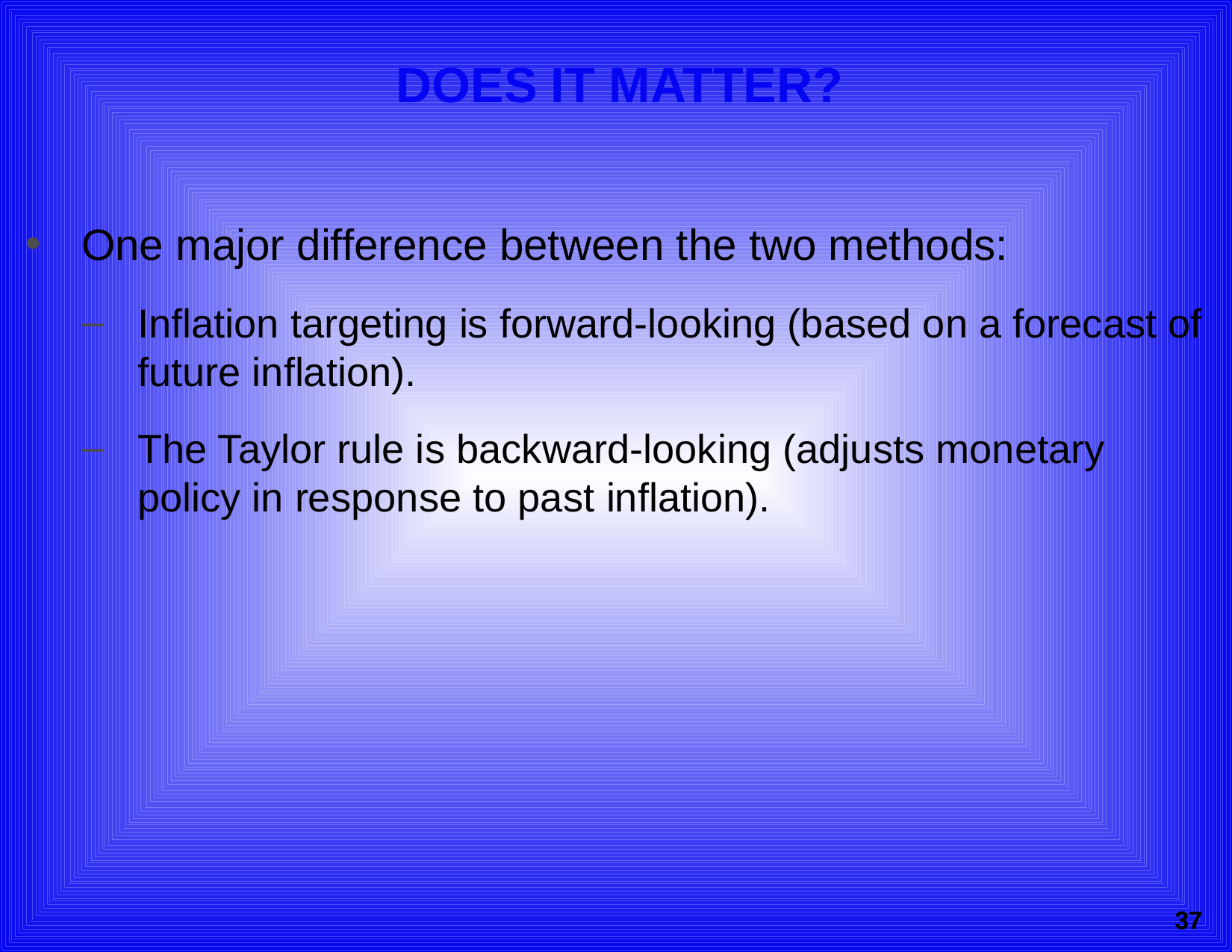

# DOES IT MATTER?
One major difference between the two methods:
Inflation targeting is forward-looking (based on a forecast of future inflation).
The Taylor rule is backward-looking (adjusts monetary policy in response to past inflation).